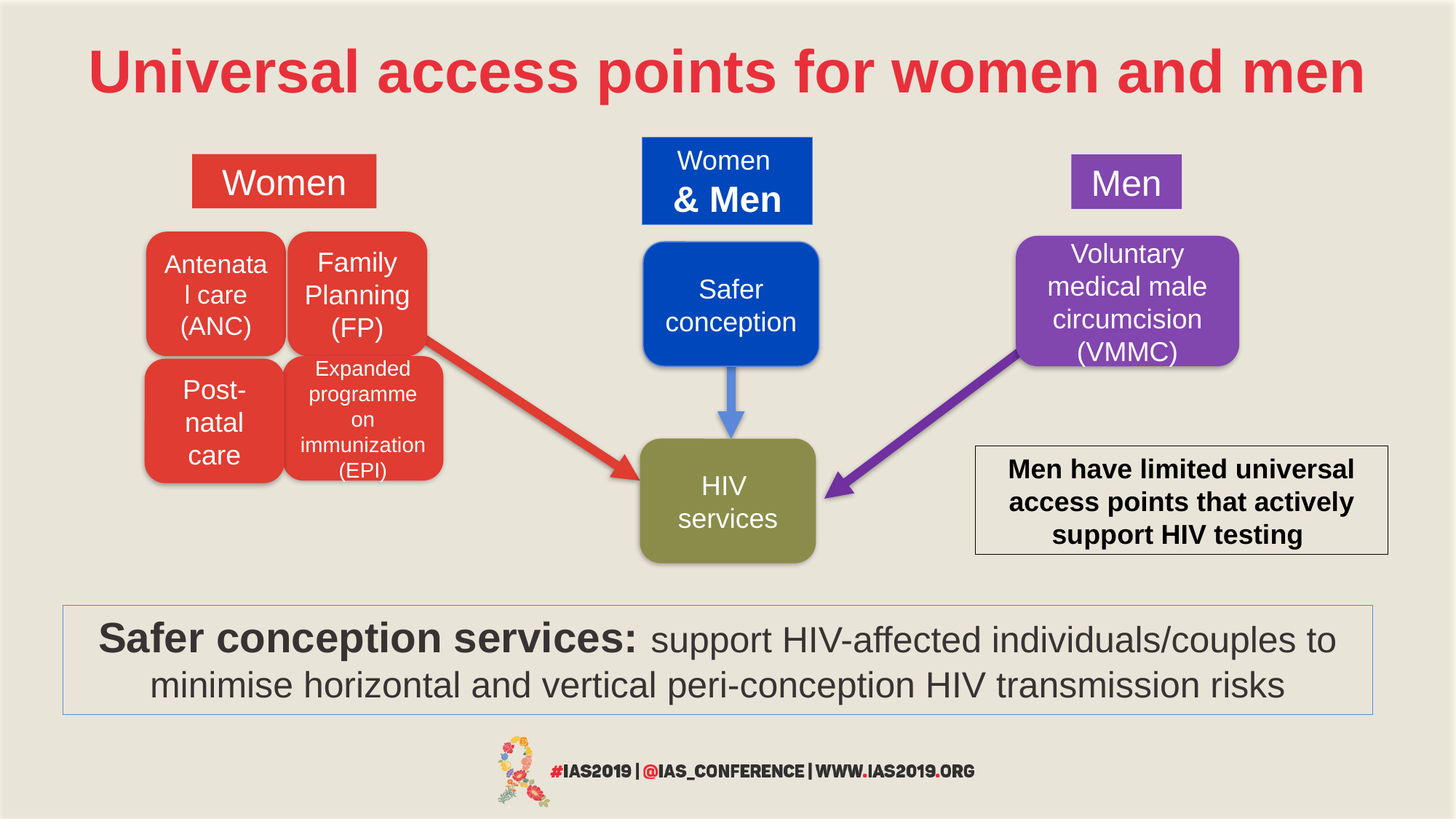

# Universal access points for women and men
Women
& Men
Women
Antenatal care (ANC)
Family Planning (FP)
Expanded programme on immunization (EPI)
Men
Voluntary medical male circumcision (VMMC)
Safer conception
HIV
services
Men have limited universal access points that actively support HIV testing
Post-natal care
Safer conception services: support HIV-affected individuals/couples to minimise horizontal and vertical peri-conception HIV transmission risks